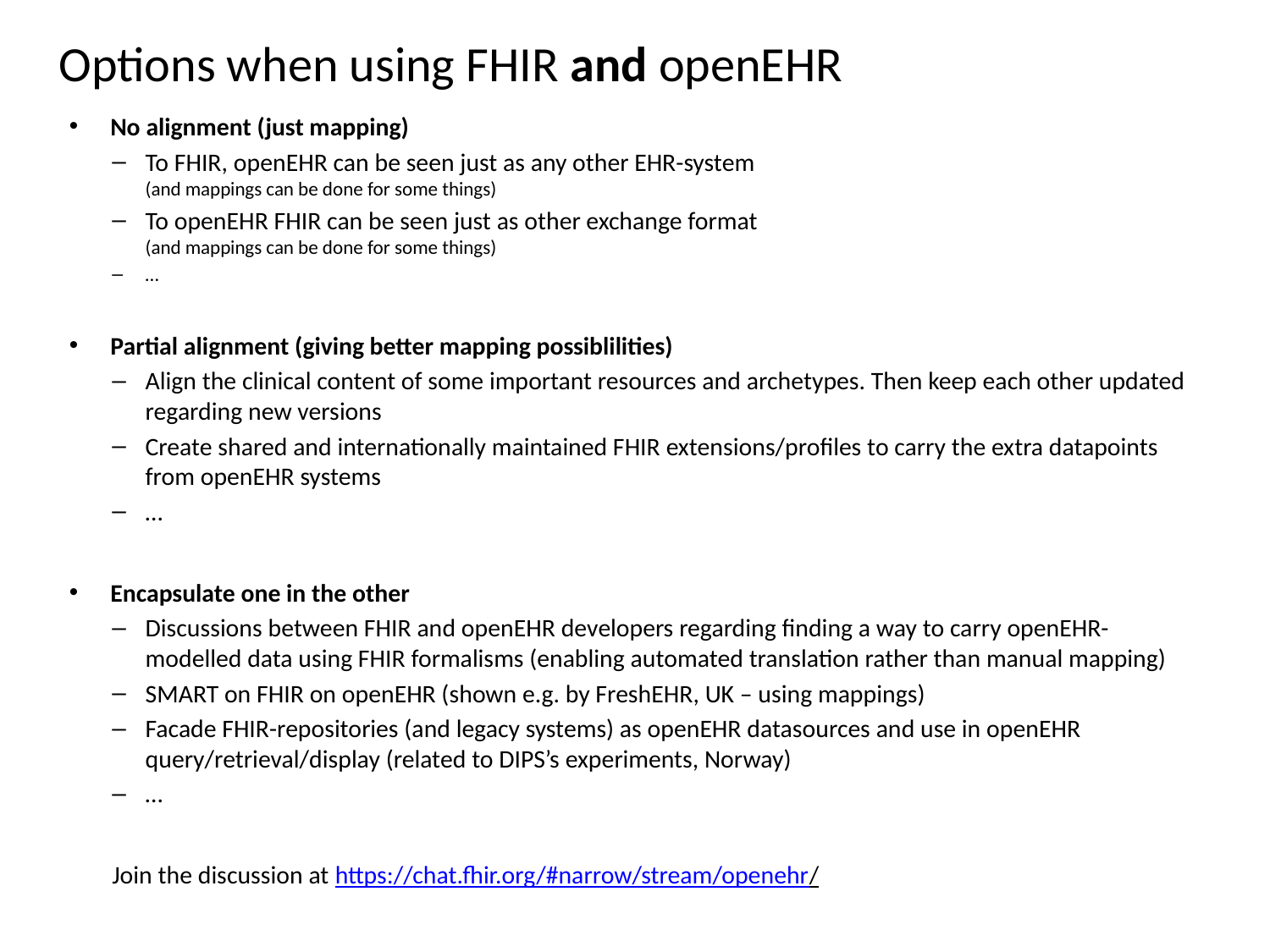

# Options when using FHIR and openEHR
No alignment (just mapping)
To FHIR, openEHR can be seen just as any other EHR-system
(and mappings can be done for some things)
To openEHR FHIR can be seen just as other exchange format
(and mappings can be done for some things)
…

Partial alignment (giving better mapping possiblilities)
Align the clinical content of some important resources and archetypes. Then keep each other updated regarding new versions
Create shared and internationally maintained FHIR extensions/profiles to carry the extra datapoints from openEHR systems
…

Encapsulate one in the other
Discussions between FHIR and openEHR developers regarding finding a way to carry openEHR-modelled data using FHIR formalisms (enabling automated translation rather than manual mapping)
SMART on FHIR on openEHR (shown e.g. by FreshEHR, UK – using mappings)
Facade FHIR-repositories (and legacy systems) as openEHR datasources and use in openEHR query/retrieval/display (related to DIPS’s experiments, Norway)
…

Join the discussion at https://chat.fhir.org/#narrow/stream/openehr/